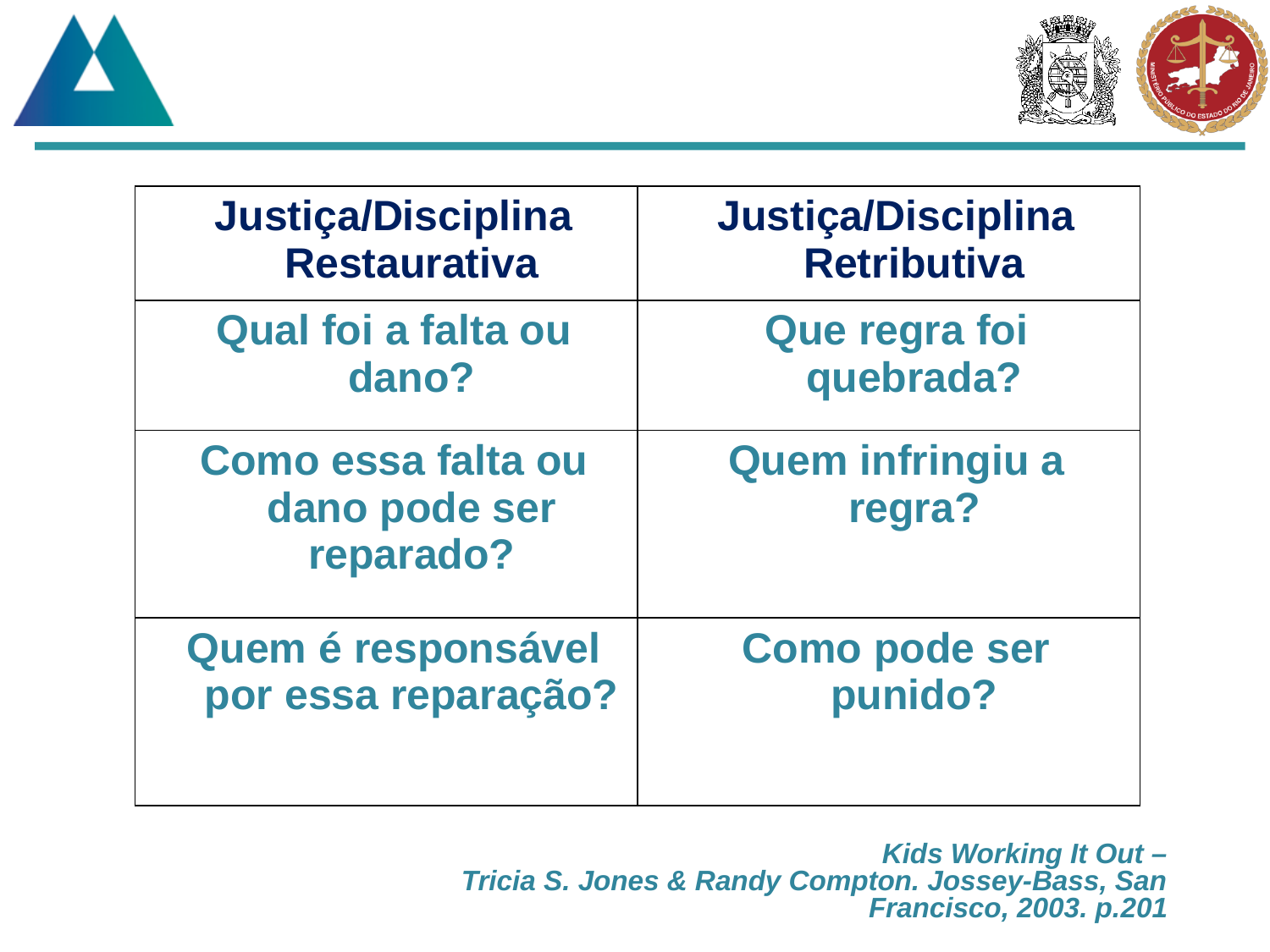

| Justiça/Disciplina Restaurativa | Justiça/Disciplina Retributiva |
| --- | --- |
| Qual foi a falta ou dano? | Que regra foi quebrada? |
| Como essa falta ou dano pode ser reparado? | Quem infringiu a regra? |
| Quem é responsável por essa reparação? | Como pode ser punido? |
				Kids Working It Out – Tricia S. Jones & Randy Compton. Jossey-Bass, San Francisco, 2003. p.201